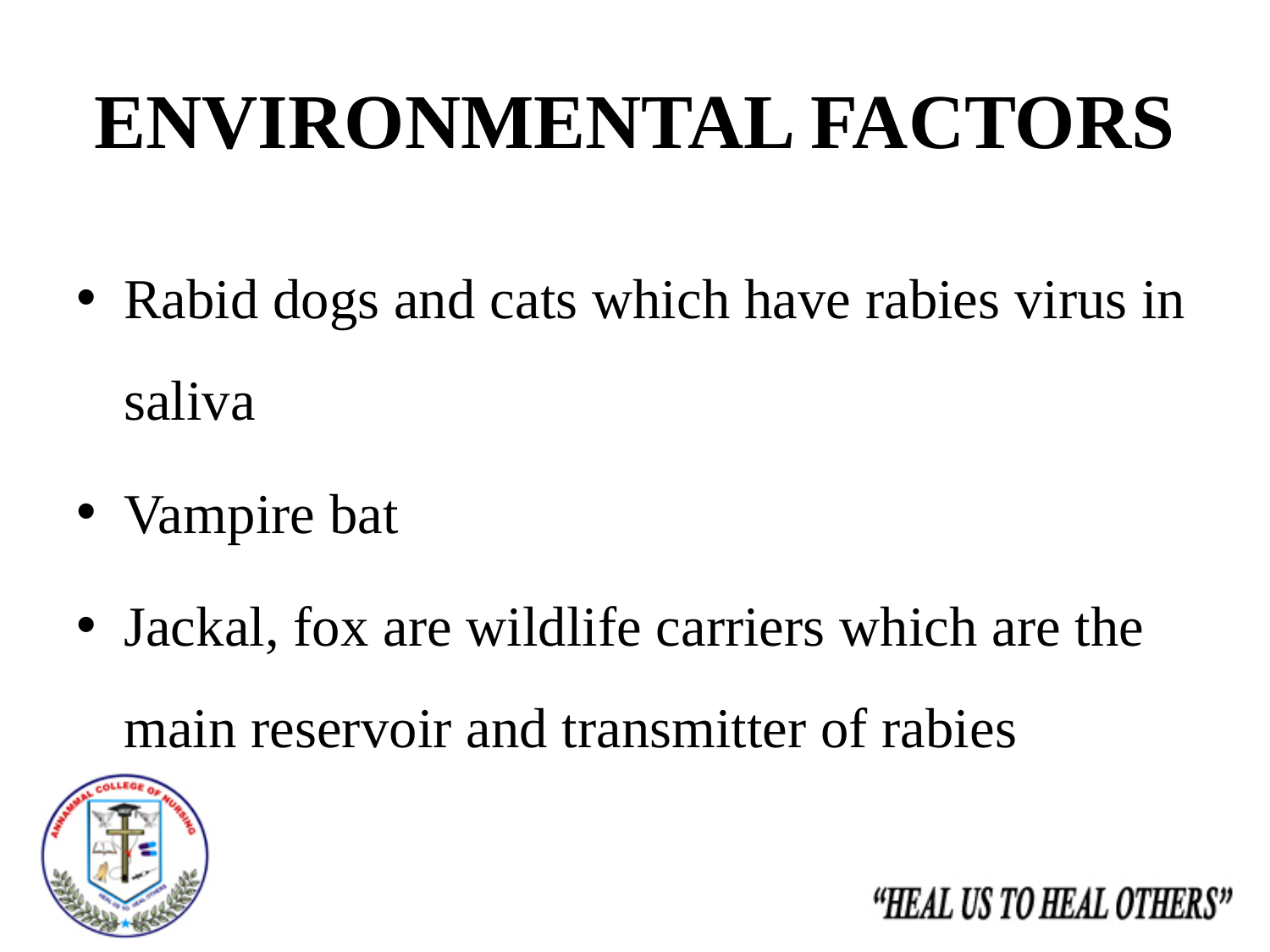

# ENVIRONMENTAL FACTORS
Rabid dogs and cats which have rabies virus in saliva
Vampire bat
Jackal, fox are wildlife carriers which are the main reservoir and transmitter of rabies